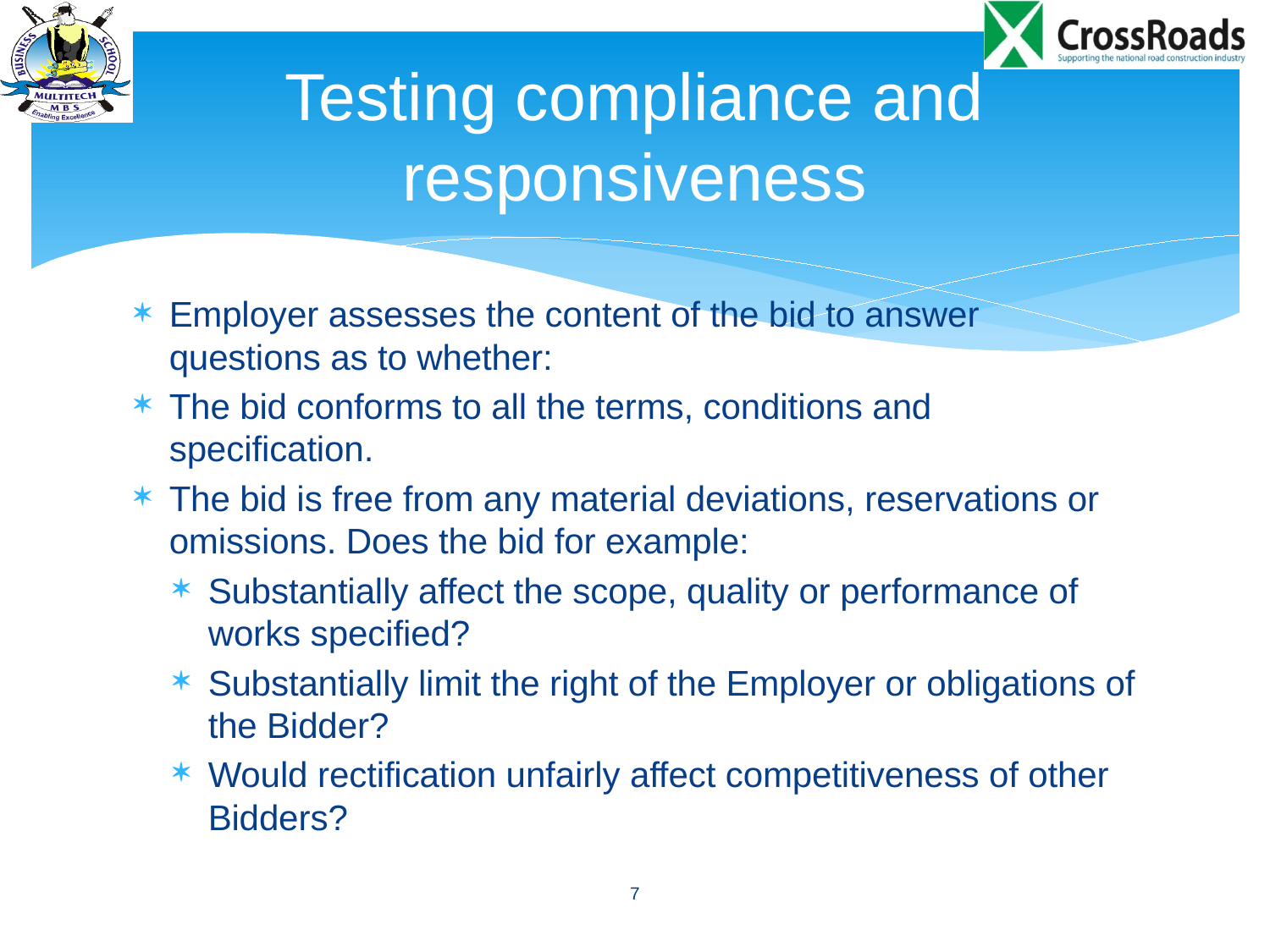

# Testing compliance and responsiveness
Employer assesses the content of the bid to answer questions as to whether:
The bid conforms to all the terms, conditions and specification.
The bid is free from any material deviations, reservations or omissions. Does the bid for example:
Substantially affect the scope, quality or performance of works specified?
Substantially limit the right of the Employer or obligations of the Bidder?
Would rectification unfairly affect competitiveness of other Bidders?

7